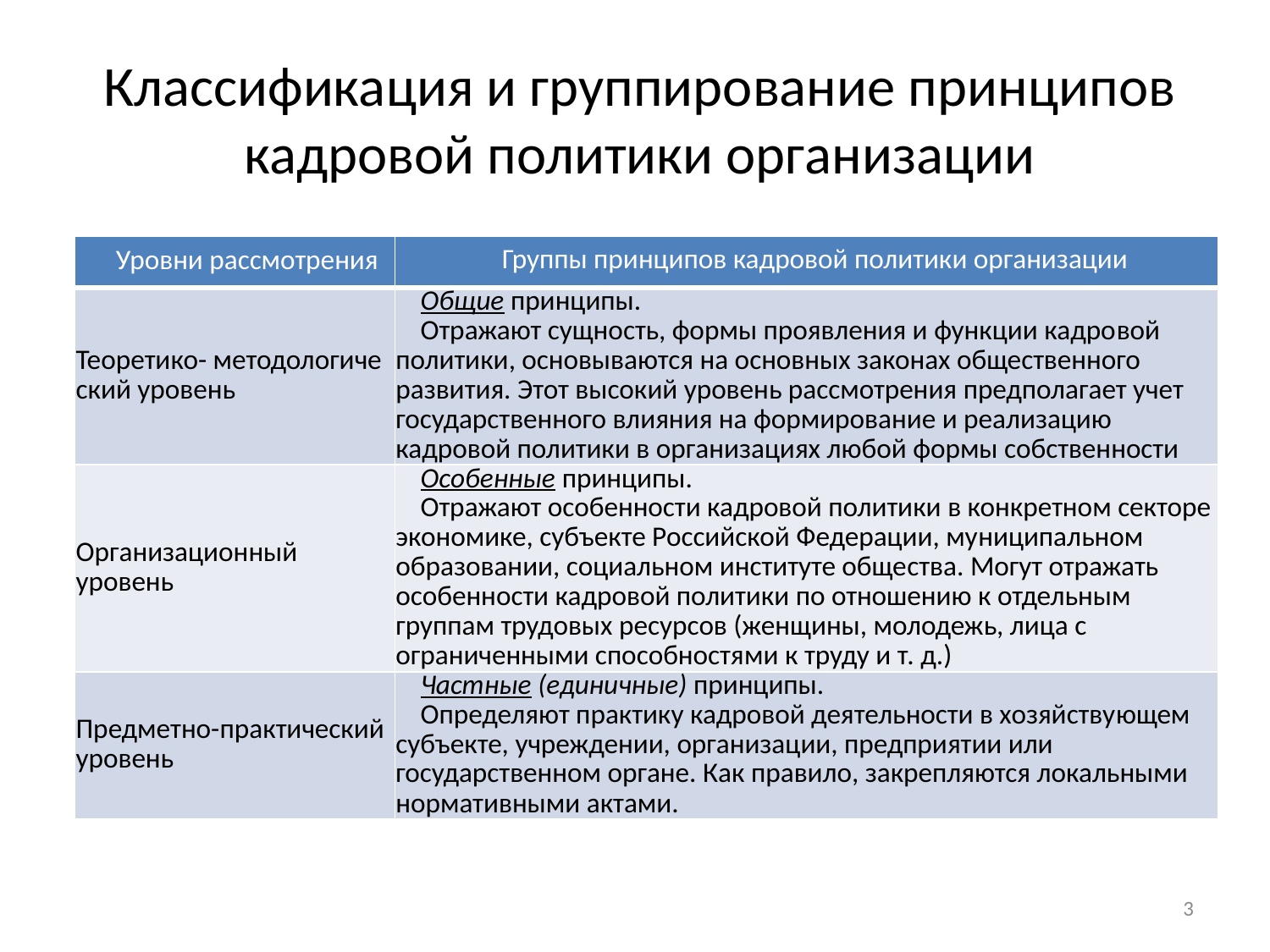

# Классификация и группирование принципов кадровой политики организации
| Уровни рассмотрения | Группы принципов кадровой политики организации |
| --- | --- |
| Теоретико- методологиче­ский уровень | Общие принципы. Отражают сущность, формы проявления и функции кадро­вой политики, основываются на основных законах общественного развития. Этот высокий уровень рассмотрения предполагает учет государственного влияния на формирование и реализацию кадровой политики в организациях любой формы собственности |
| Организацион­ный уровень | Особенные принципы. Отражают особенности кадровой политики в конкретном секторе экономике, субъекте Российской Федерации, му­ниципальном образовании, социальном институте обще­ства. Могут отражать особенности кадровой политики по отношению к отдельным группам трудовых ресурсов (женщины, молодежь, лица с ограниченными способностя­ми к труду и т. д.) |
| Предметно-­практический уровень | Частные (единичные) принципы. Определяют практику кадровой деятельности в хозяйству­ющем субъекте, учреждении, организации, предприятии или государственном органе. Как правило, закрепляются локальными нормативными актами. |

3